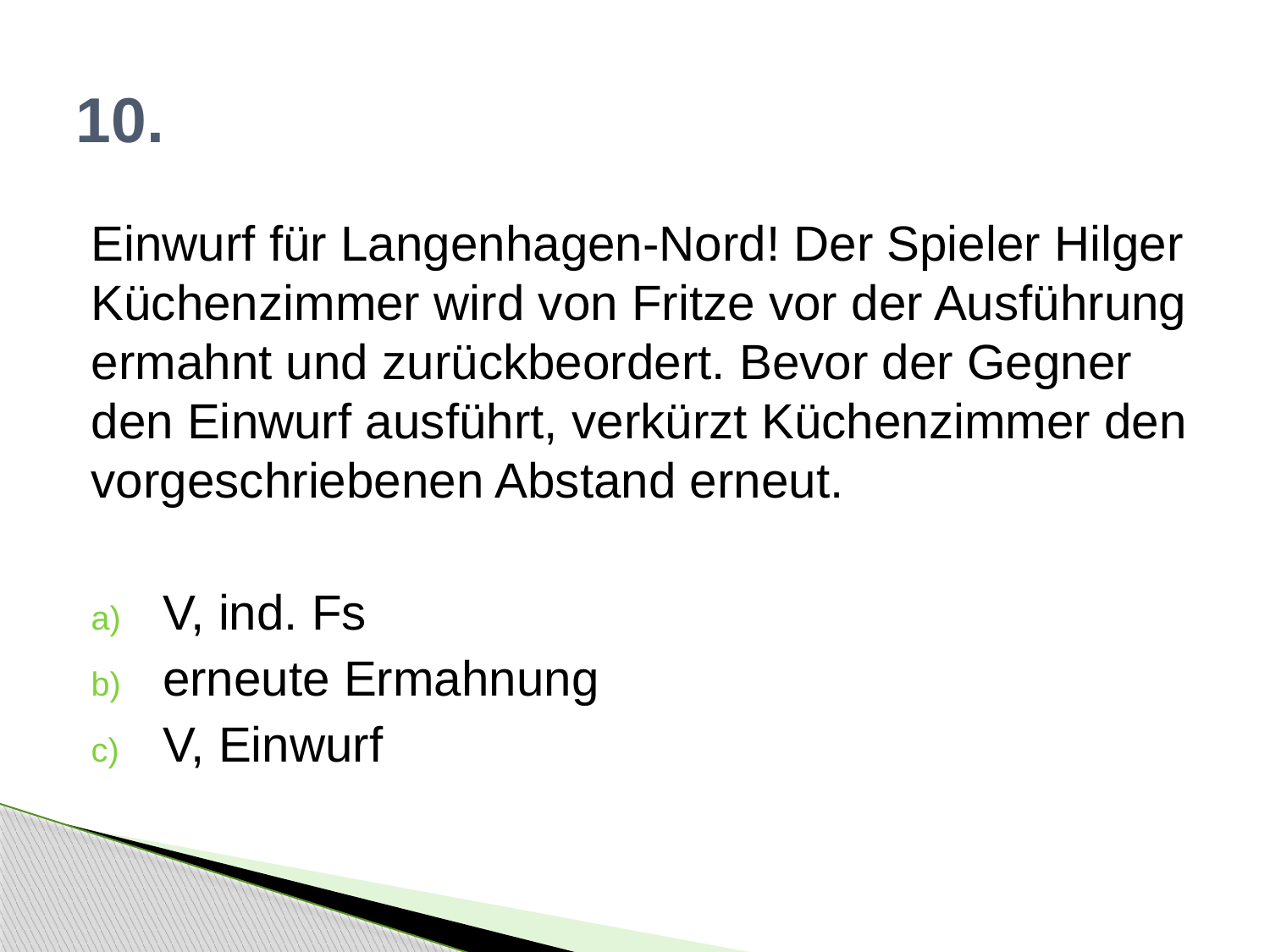

# 10.
Einwurf für Langenhagen-Nord! Der Spieler Hilger Küchenzimmer wird von Fritze vor der Ausführung ermahnt und zurückbeordert. Bevor der Gegner den Einwurf ausführt, verkürzt Küchenzimmer den vorgeschriebenen Abstand erneut.

V, ind. Fs
erneute Ermahnung
V, Einwurf